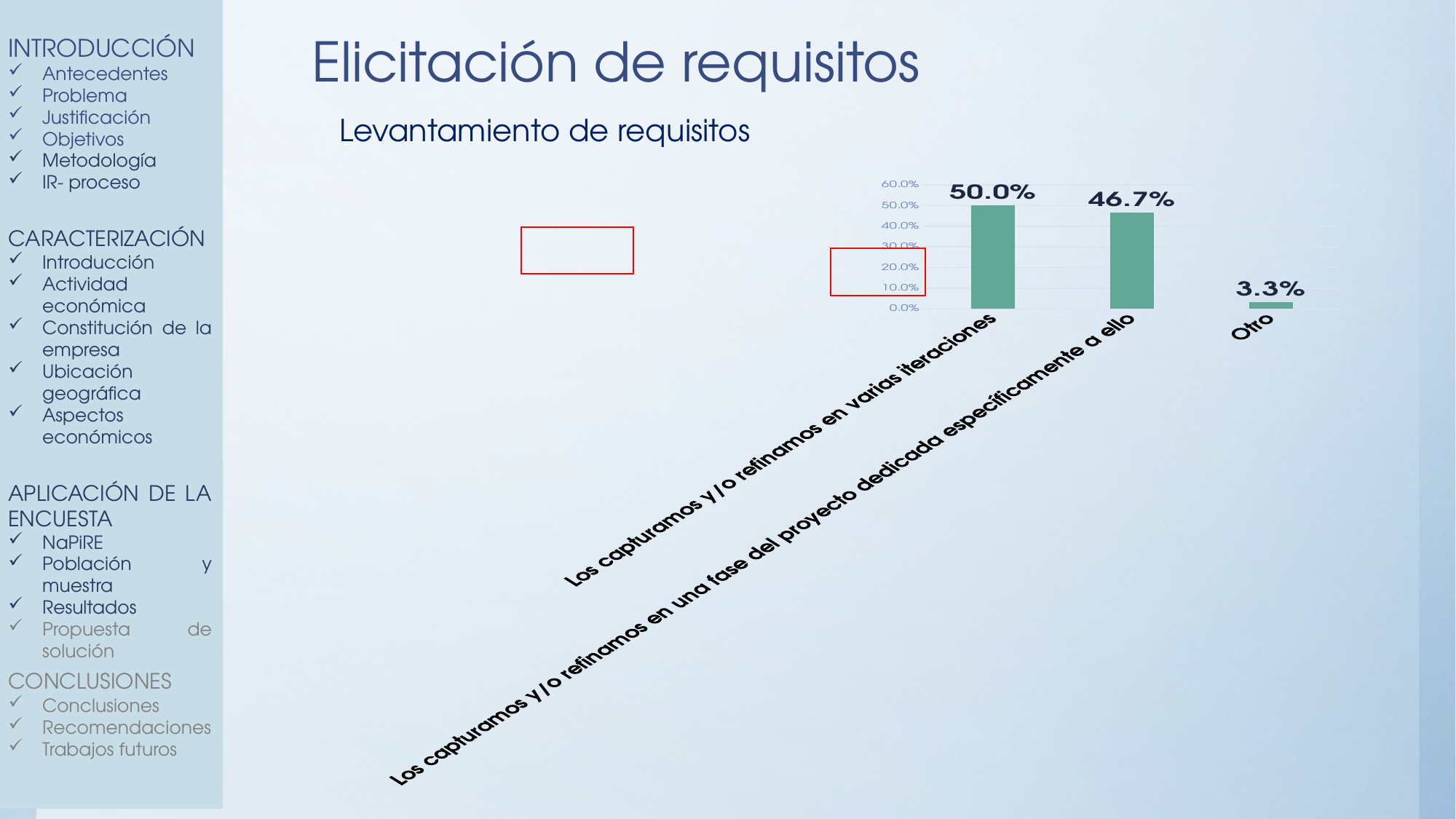

INTRODUCCIÓN
Antecedentes
Problema
Justificación
Objetivos
Metodología
IR- proceso

CARACTERIZACIÓN
Introducción
Actividad económica
Constitución de la empresa
Ubicación geográfica
Aspectos económicos

APLICACIÓN DE LA ENCUESTA
NaPiRE
Población y muestra
Resultados
Propuesta de solución
CONCLUSIONES
Conclusiones
Recomendaciones
Trabajos futuros

Elicitación de requisitos
Levantamiento de requisitos

### Chart

| Category |  |
|---|---|
| Los capturamos y/o refinamos en varias iteraciones | 0.5 |
| Los capturamos y/o refinamos en una fase del proyecto dedicada específicamente a ello | 0.4666666666666667 |
| Otro | 0.03333333333333333 |